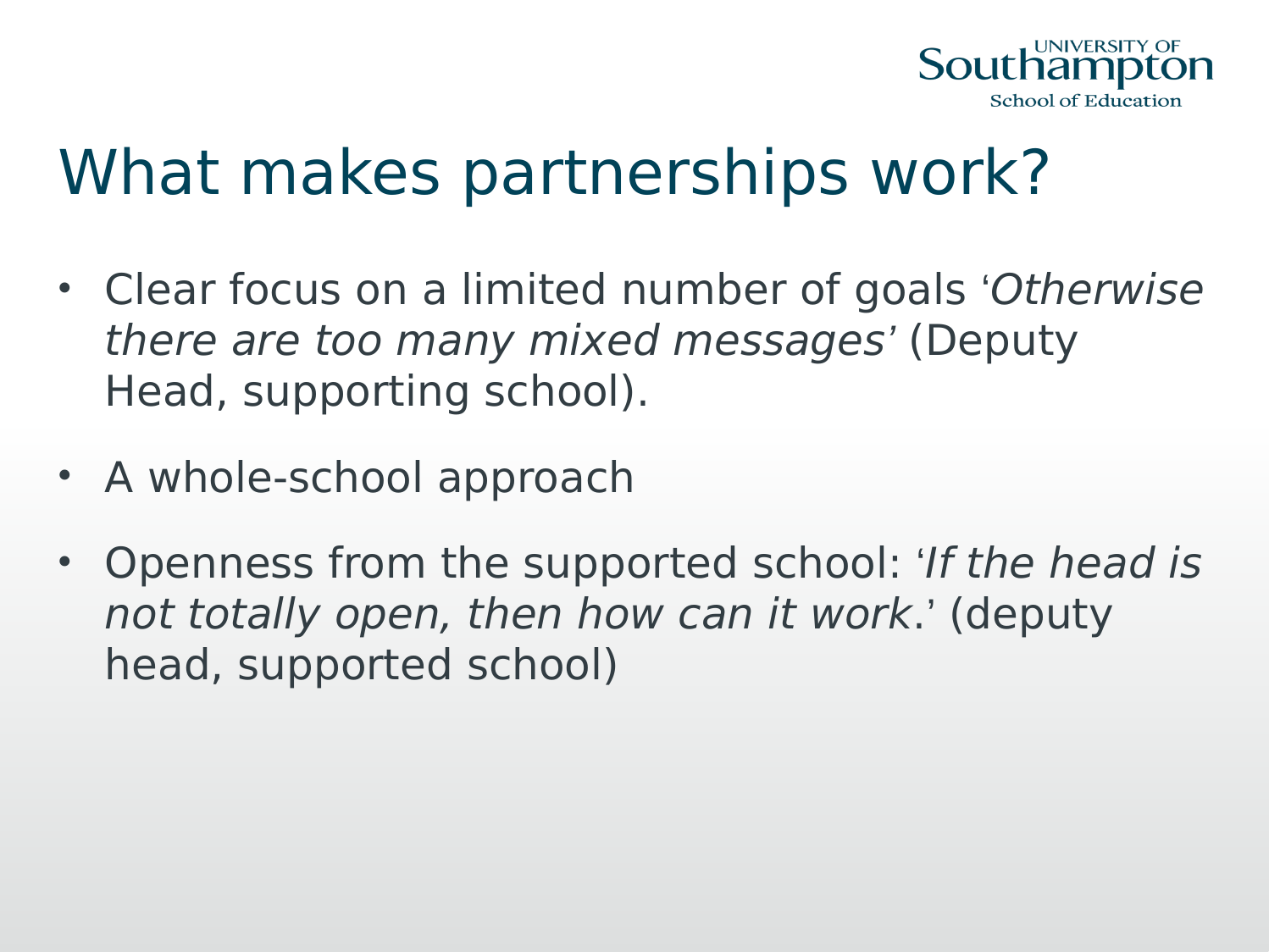

# What makes partnerships work?
Clear focus on a limited number of goals ‘Otherwise there are too many mixed messages’ (Deputy Head, supporting school).
A whole-school approach
Openness from the supported school: ‘If the head is not totally open, then how can it work.’ (deputy head, supported school)